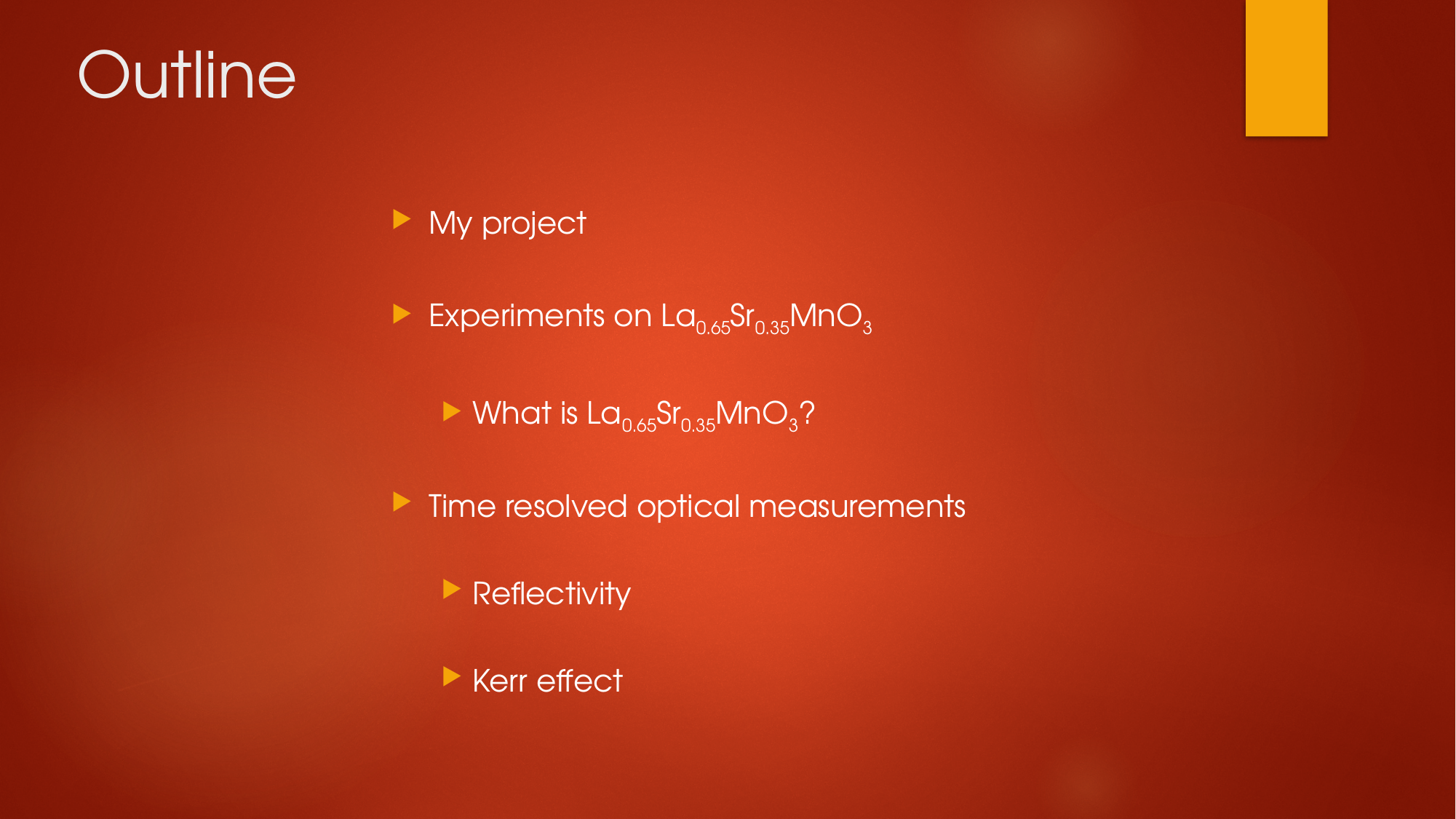

# Outline
My project
Experiments on La0.65Sr0.35MnO3
What is La0.65Sr0.35MnO3?
Time resolved optical measurements
Reflectivity
Kerr effect